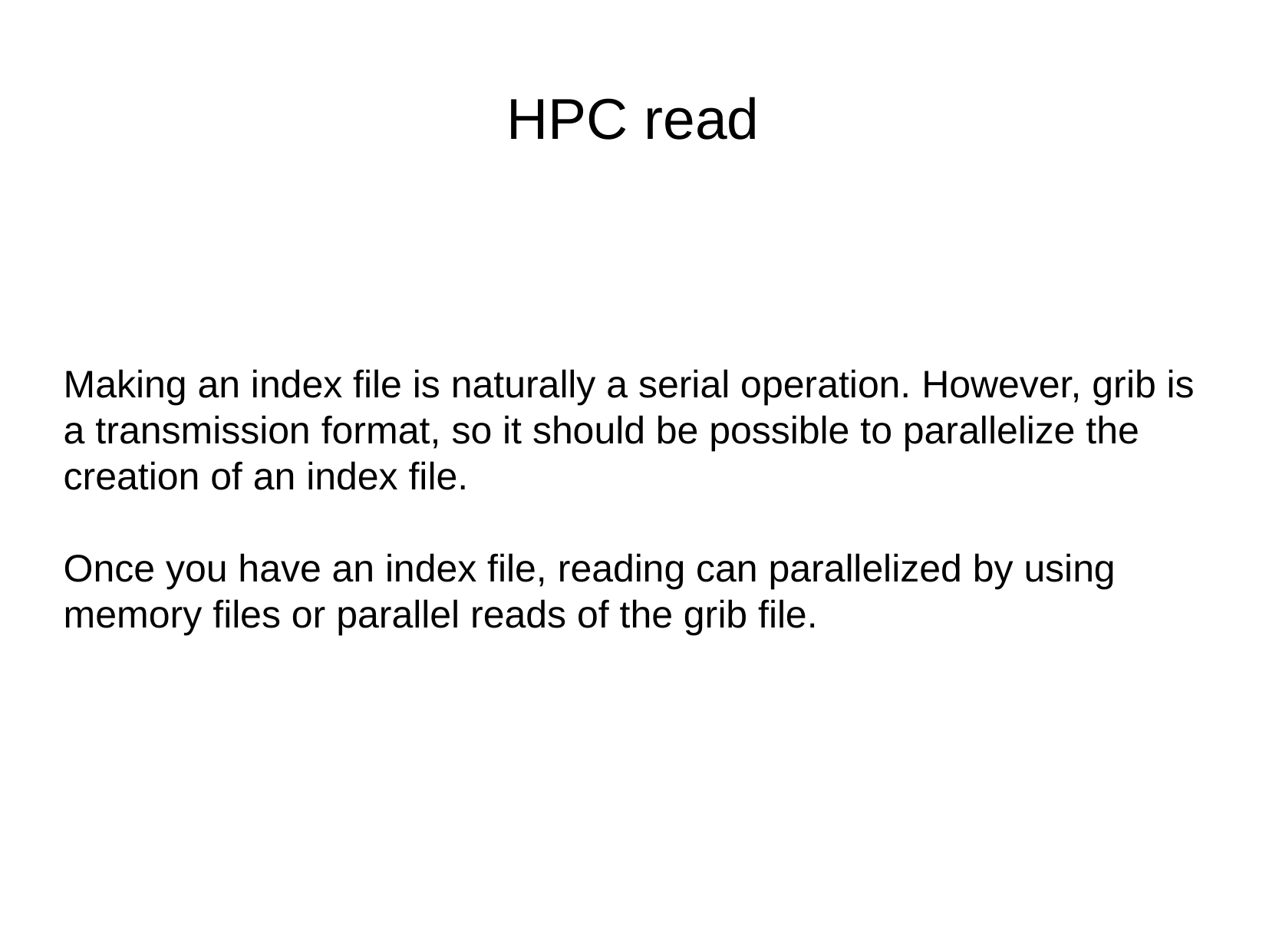

HPC read
Making an index file is naturally a serial operation. However, grib is a transmission format, so it should be possible to parallelize the creation of an index file.

Once you have an index file, reading can parallelized by using memory files or parallel reads of the grib file.